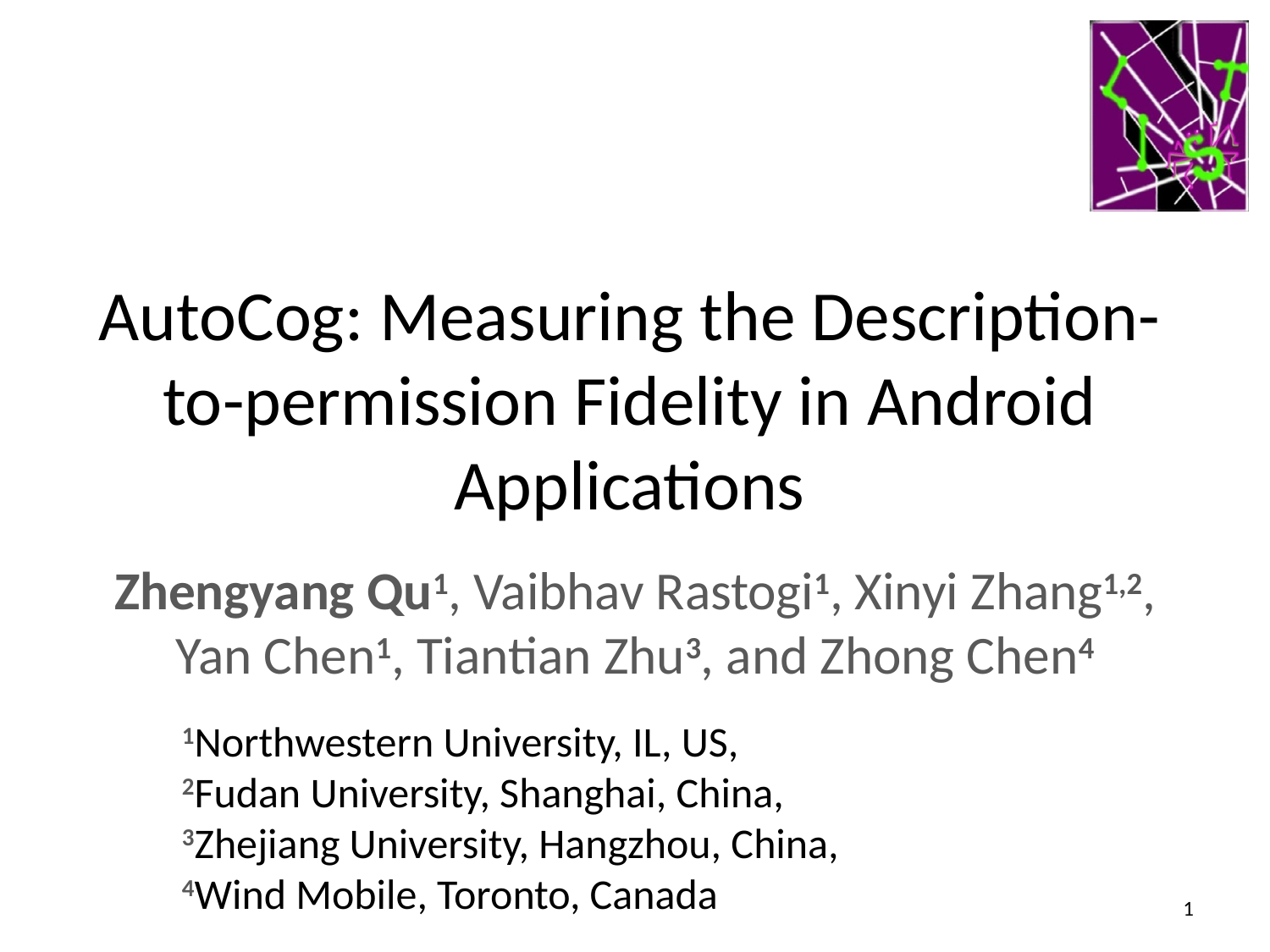

# AutoCog: Measuring the Description-to-permission Fidelity in Android Applications
Zhengyang Qu1, Vaibhav Rastogi1, Xinyi Zhang1,2, Yan Chen1, Tiantian Zhu3, and Zhong Chen4
1Northwestern University, IL, US,
2Fudan University, Shanghai, China,
3Zhejiang University, Hangzhou, China,
4Wind Mobile, Toronto, Canada
1